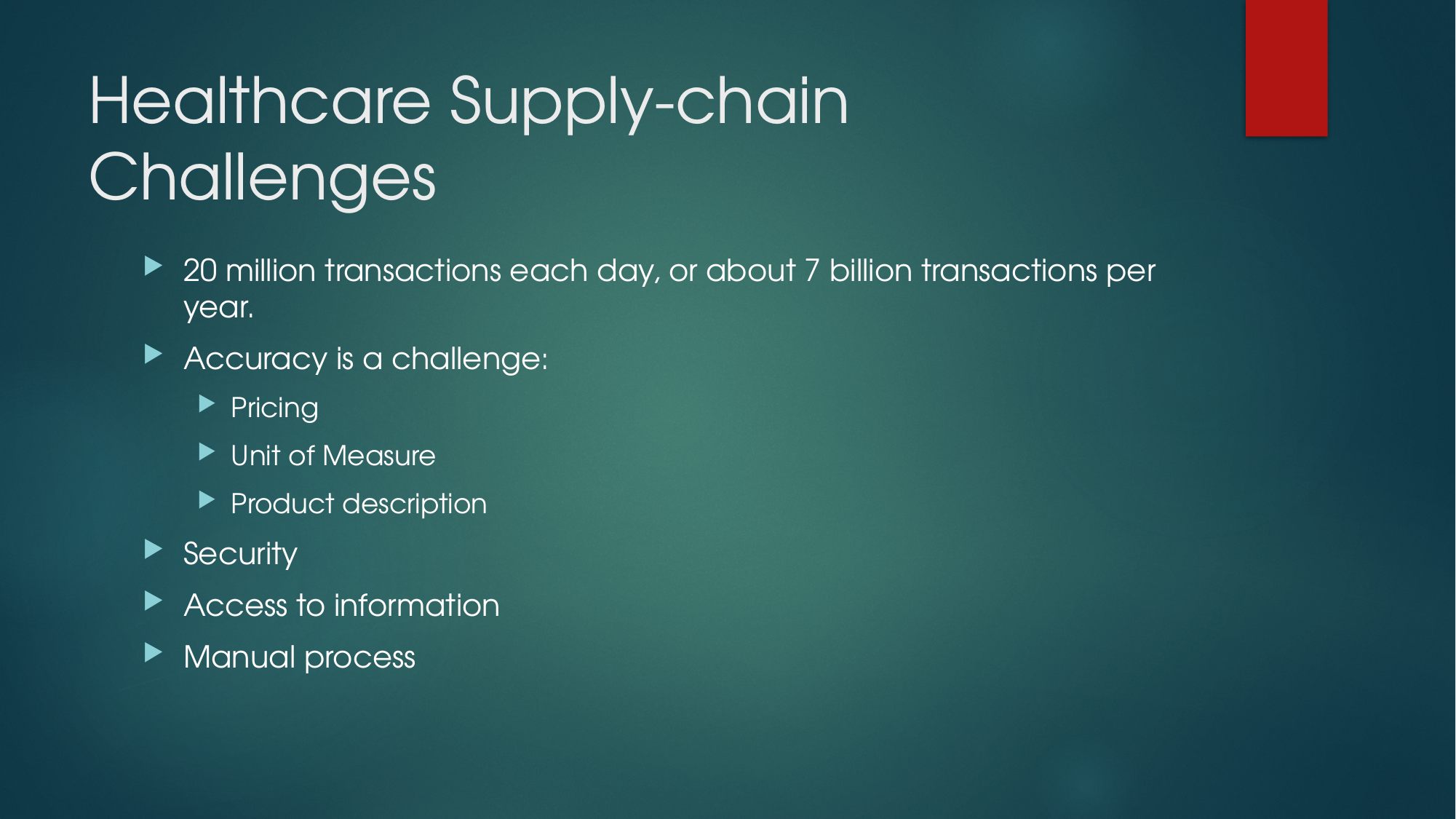

# Healthcare Supply-chain Challenges
20 million transactions each day, or about 7 billion transactions per year.
Accuracy is a challenge:
Pricing
Unit of Measure
Product description
Security
Access to information
Manual process